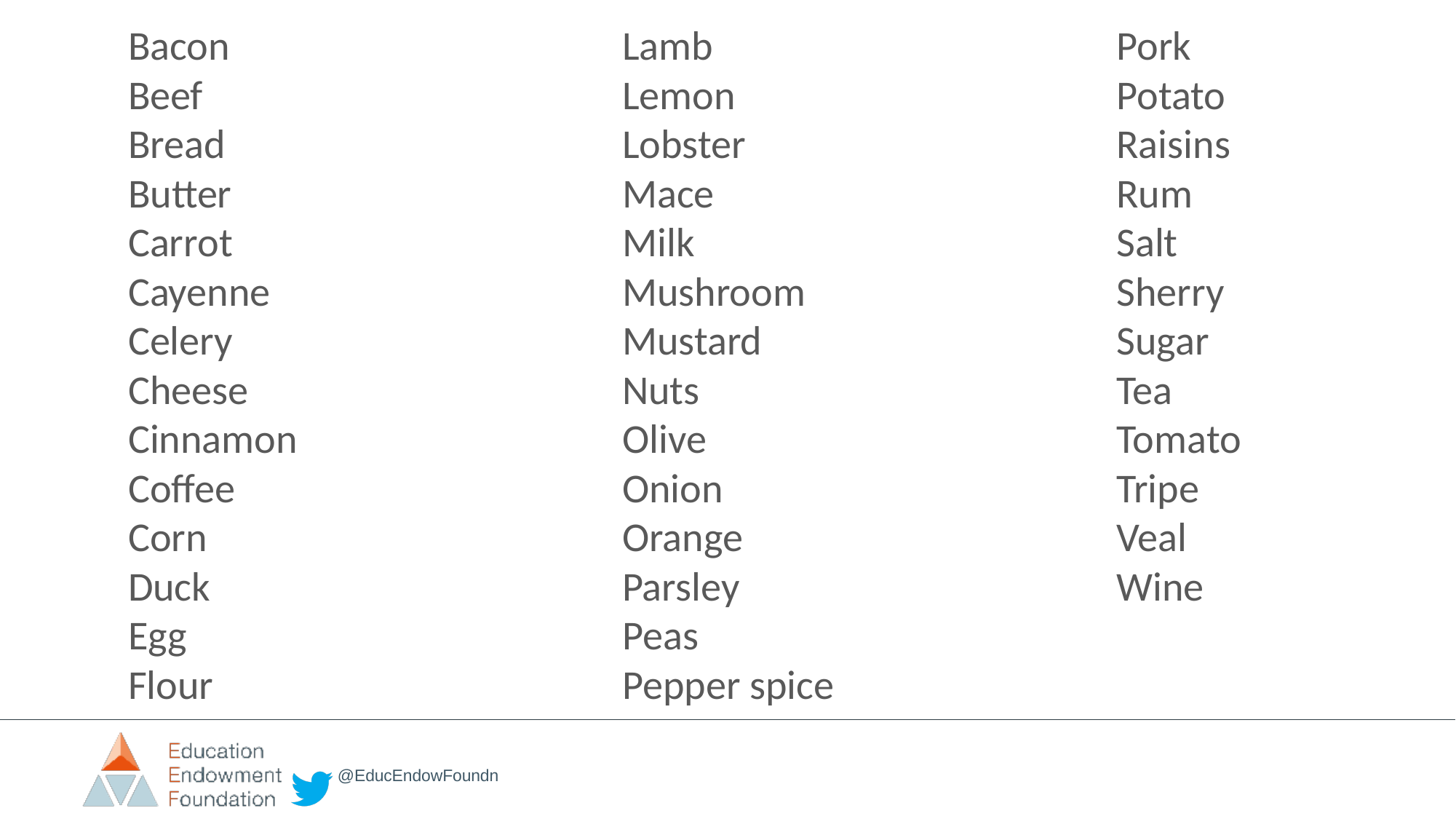

Bacon
Beef
Bread
Butter
Carrot
Cayenne
Celery
Cheese
Cinnamon
Coffee
Corn
Duck
Egg
Flour
Lamb
Lemon
Lobster
Mace
Milk
Mushroom
Mustard
Nuts
Olive
Onion
Orange
Parsley
Peas
Pepper spice
Pork
Potato
Raisins
Rum
Salt
Sherry
Sugar
Tea
Tomato
Tripe
Veal
Wine